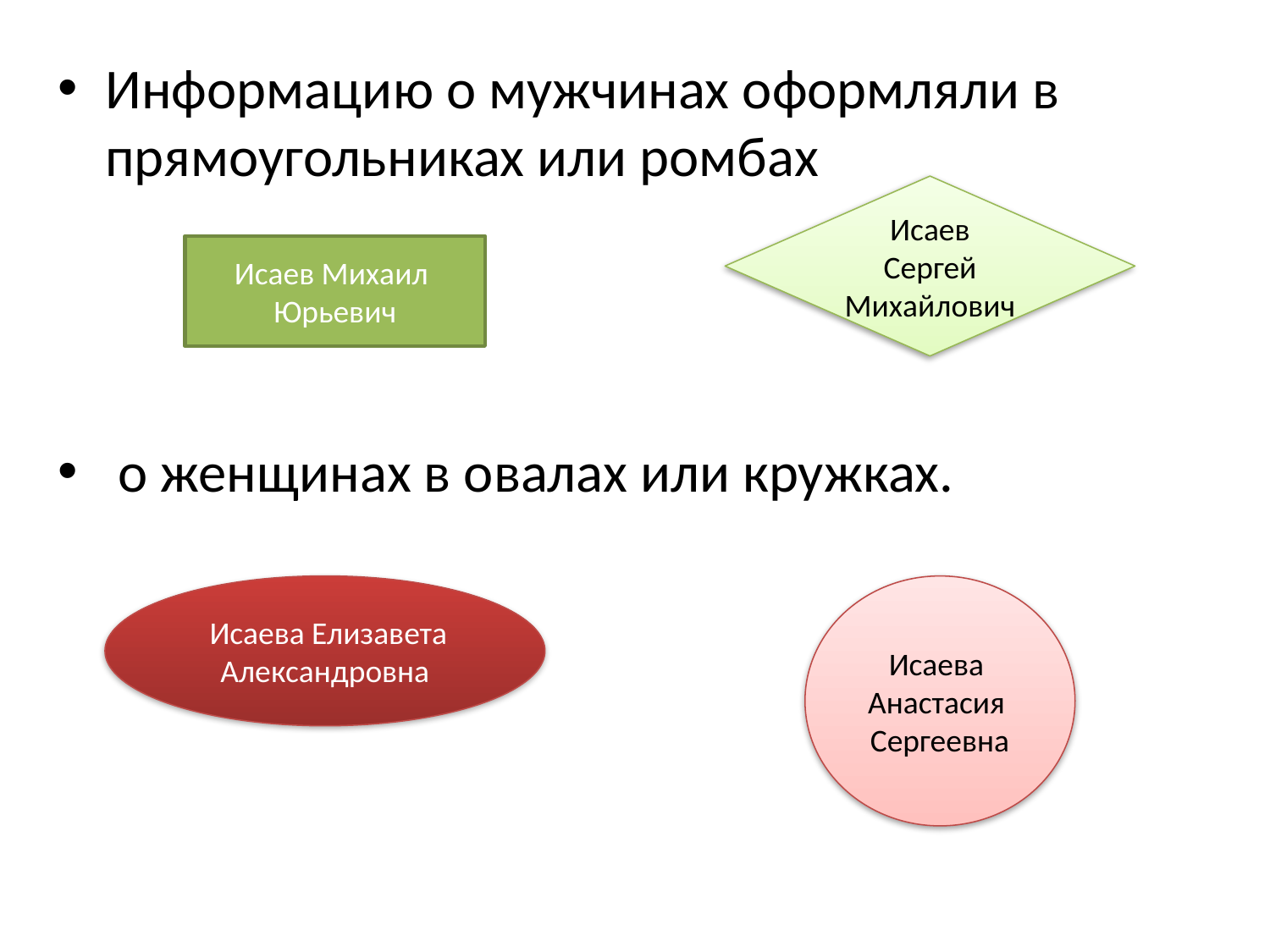

Информацию о мужчинах оформляли в прямоугольниках или ромбах

 о женщинах в овалах или кружках.

Исаев Сергей Михайлович
Исаев Михаил  Юрьевич
 Исаева Елизавета Александровна
Исаева  Анастасия  Сергеевна